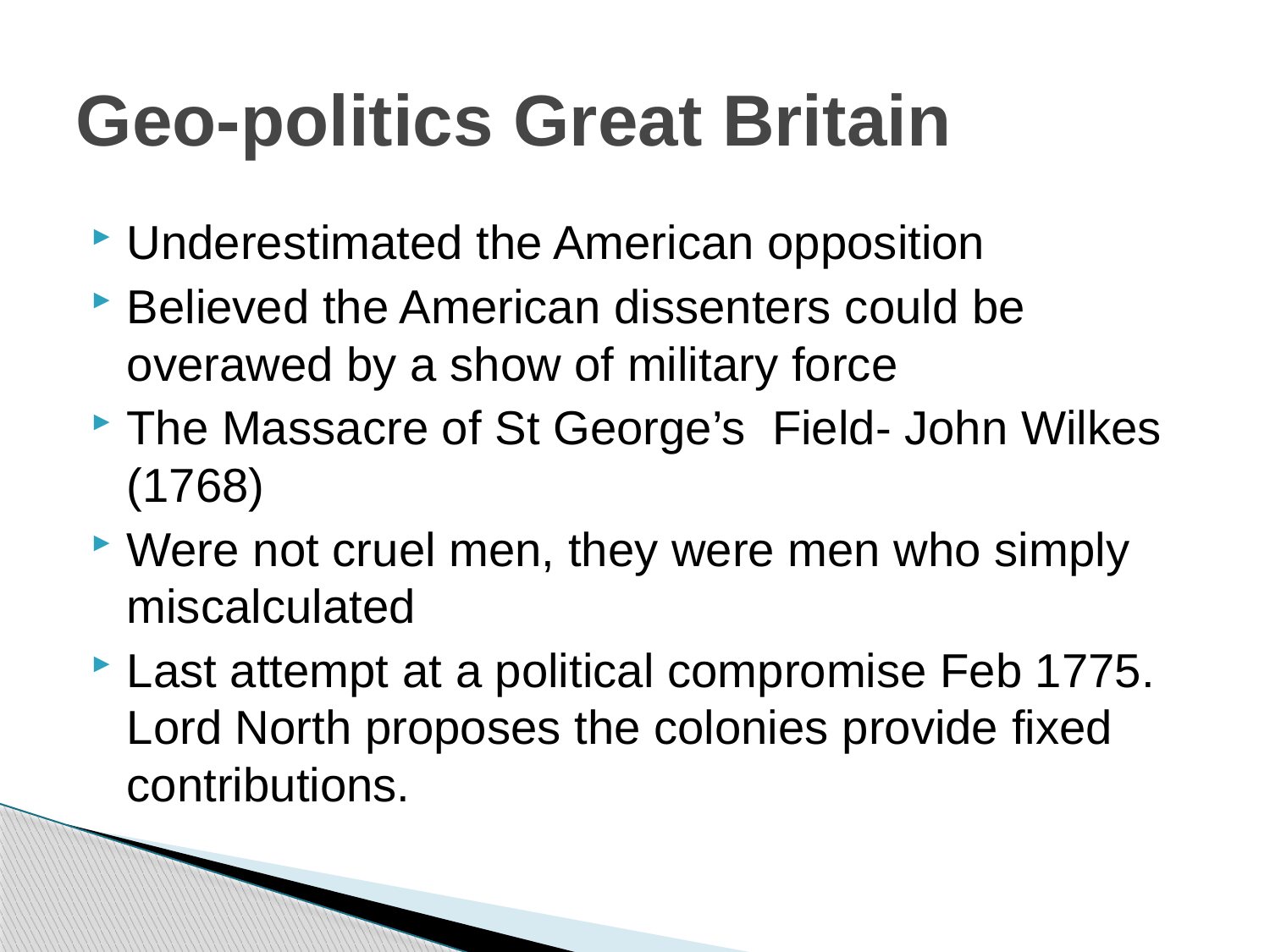

# Geo-politics Great Britain
Underestimated the American opposition
Believed the American dissenters could be overawed by a show of military force
The Massacre of St George’s  Field- John Wilkes (1768)
Were not cruel men, they were men who simply miscalculated
Last attempt at a political compromise Feb 1775.  Lord North proposes the colonies provide fixed contributions.